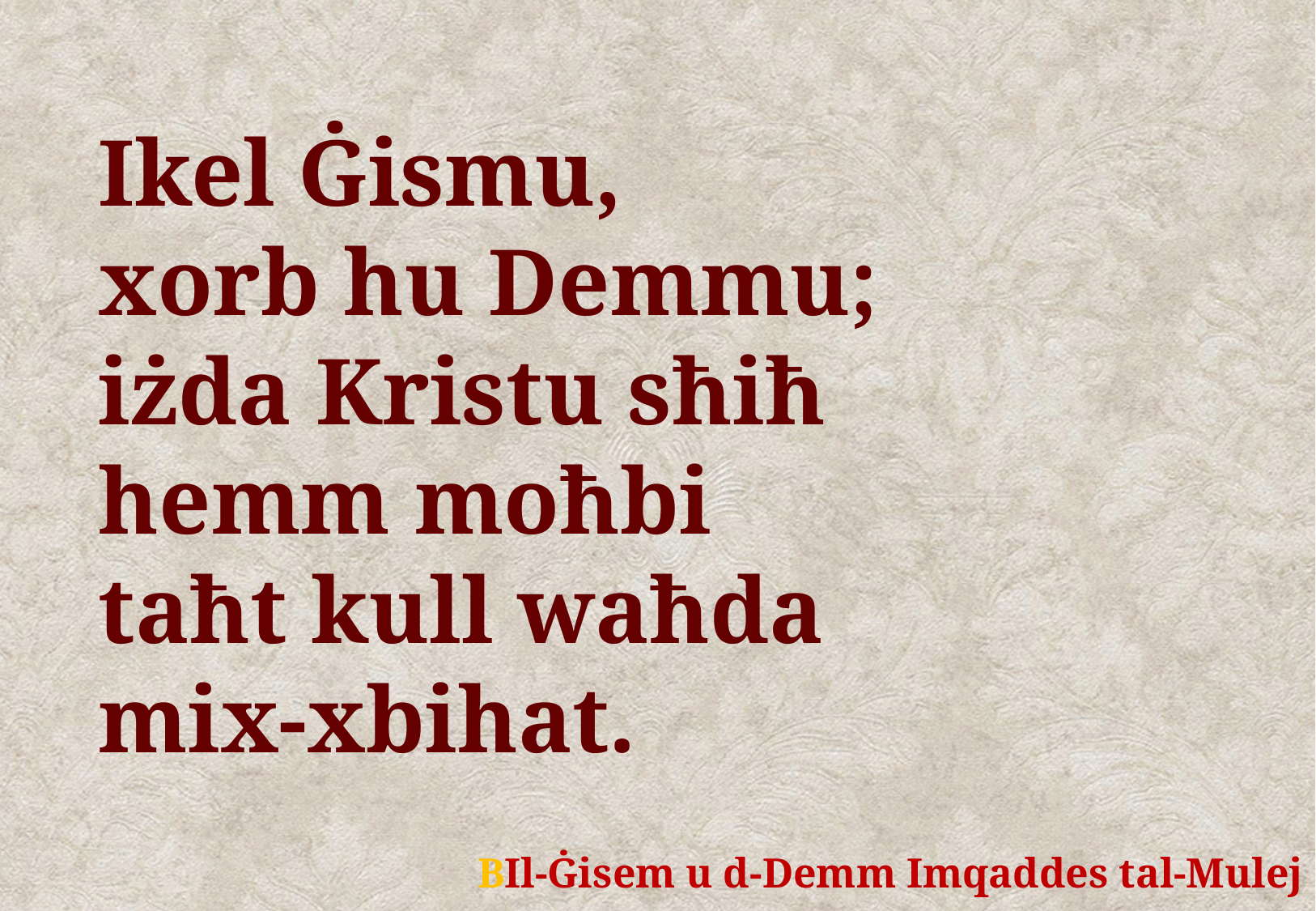

Ikel Ġismu,
xorb hu Demmu;
iżda Kristu sħiħ
hemm moħbi
taħt kull waħda
mix-xbihat.
	BIl-Ġisem u d-Demm Imqaddes tal-Mulej